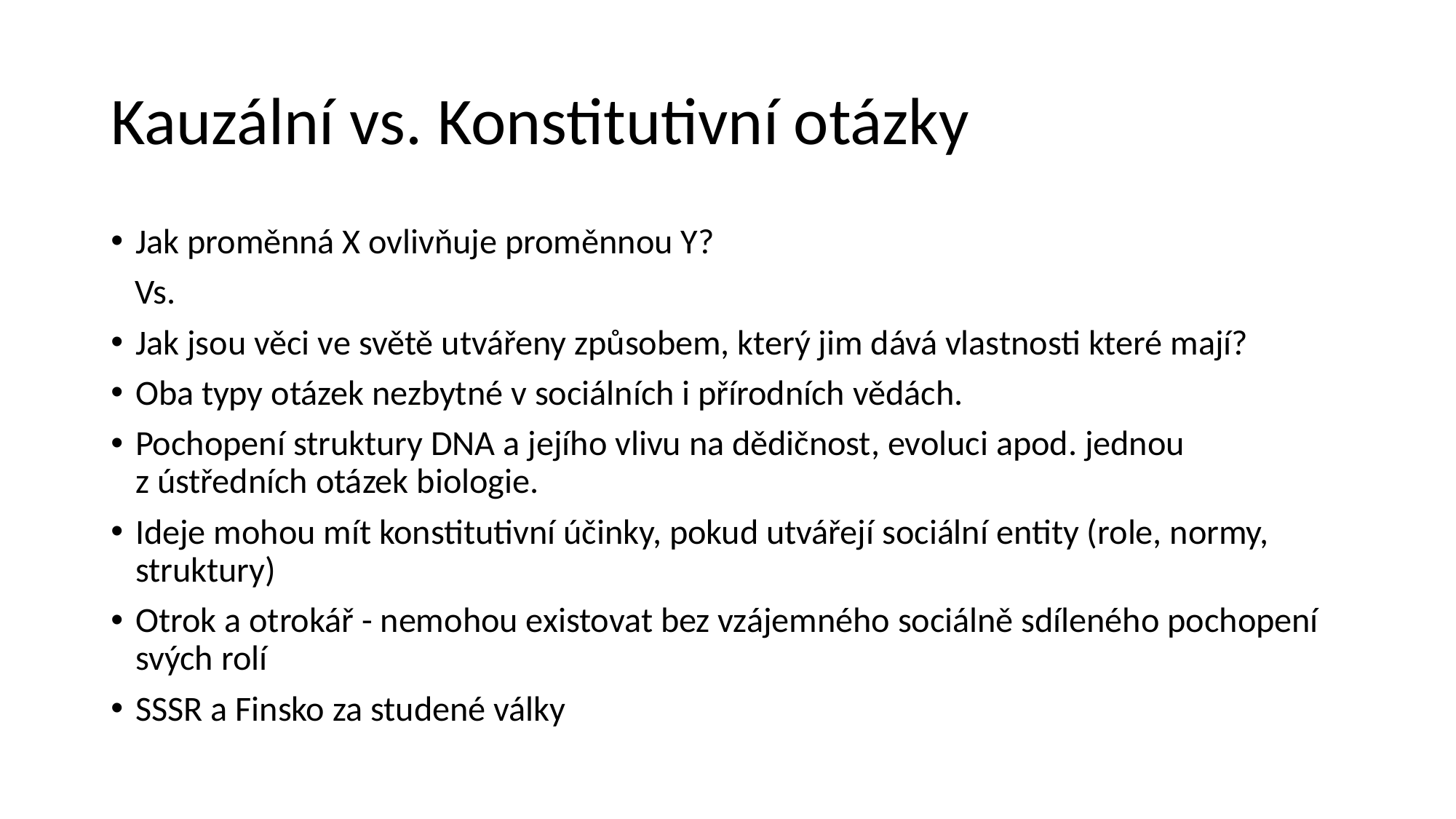

# Kauzální vs. Konstitutivní otázky
Jak proměnná X ovlivňuje proměnnou Y?
   Vs.
Jak jsou věci ve světě utvářeny způsobem, který jim dává vlastnosti které mají?
Oba typy otázek nezbytné v sociálních i přírodních vědách.
Pochopení struktury DNA a jejího vlivu na dědičnost, evoluci apod. jednou z ústředních otázek biologie.
Ideje mohou mít konstitutivní účinky, pokud utvářejí sociální entity (role, normy, struktury)
Otrok a otrokář - nemohou existovat bez vzájemného sociálně sdíleného pochopení svých rolí
SSSR a Finsko za studené války